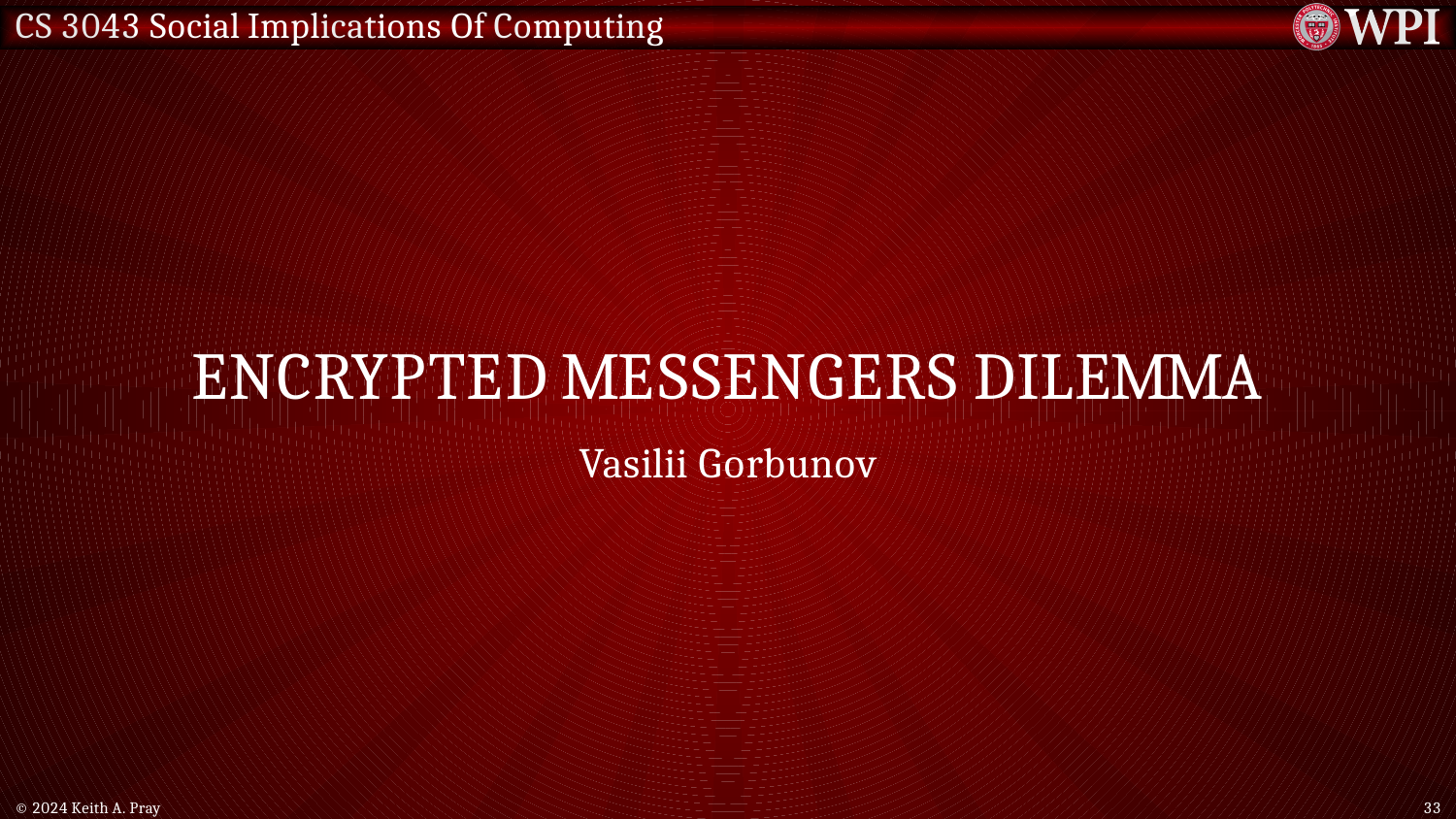

# Encrypted Messengers Dilemma
Vasilii Gorbunov
© 2024 Keith A. Pray
33